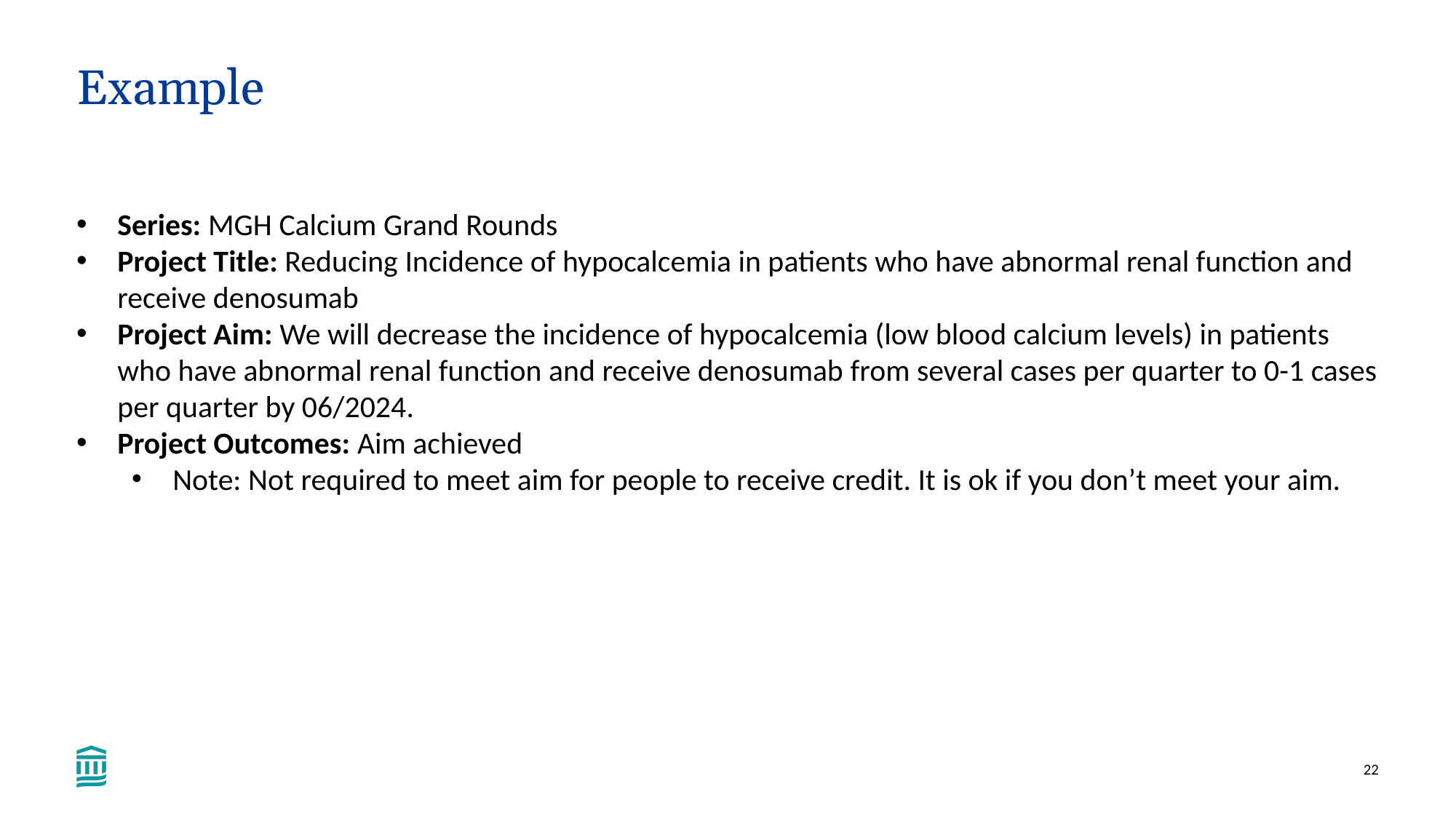

# Example
Series: MGH Calcium Grand Rounds
Project Title: Reducing Incidence of hypocalcemia in patients who have abnormal renal function and receive denosumab
Project Aim: We will decrease the incidence of hypocalcemia (low blood calcium levels) in patients who have abnormal renal function and receive denosumab from several cases per quarter to 0-1 cases per quarter by 06/2024.
Project Outcomes: Aim achieved
Note: Not required to meet aim for people to receive credit. It is ok if you don’t meet your aim.